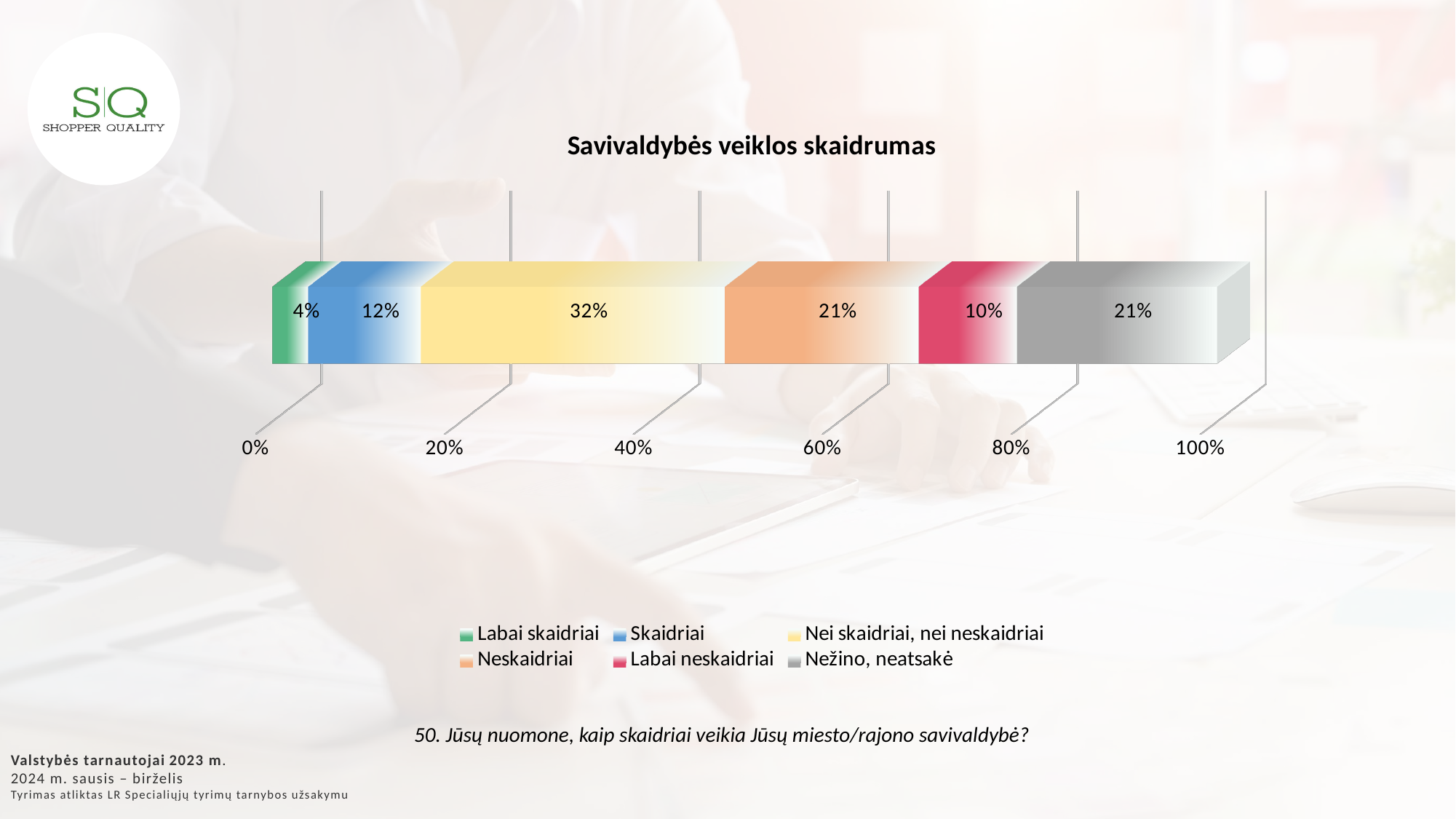

[unsupported chart]

50. Jūsų nuomone, kaip skaidriai veikia Jūsų miesto/rajono savivaldybė?
Valstybės tarnautojai 2023 m.
2024 m. sausis – birželis
Tyrimas atliktas LR Specialiųjų tyrimų tarnybos užsakymu